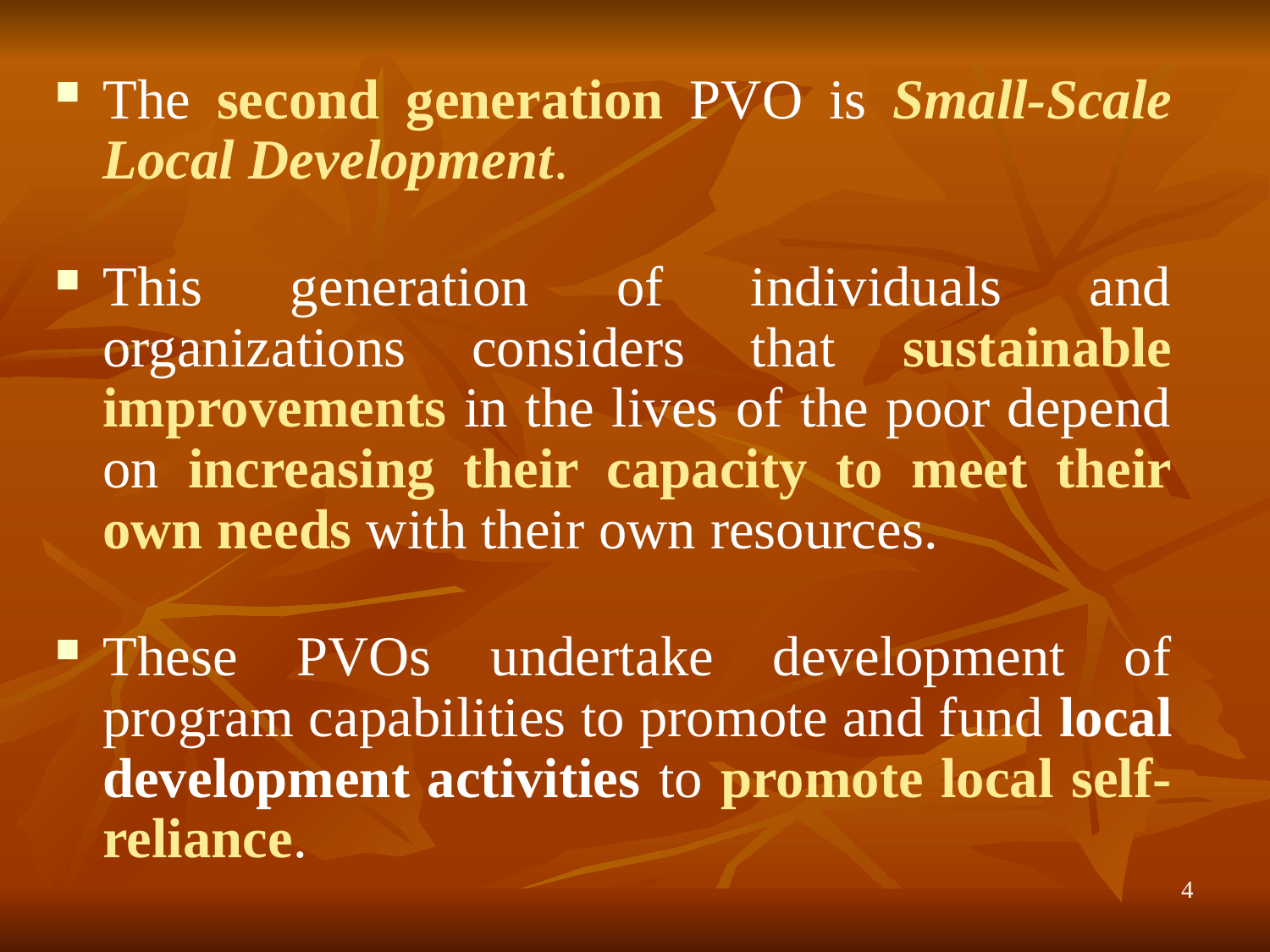

The second generation PVO is Small-Scale Local Development.

This generation of individuals and organizations considers that sustainable improvements in the lives of the poor depend on increasing their capacity to meet their own needs with their own resources.

These PVOs undertake development of program capabilities to promote and fund local development activities to promote local self-reliance.

4